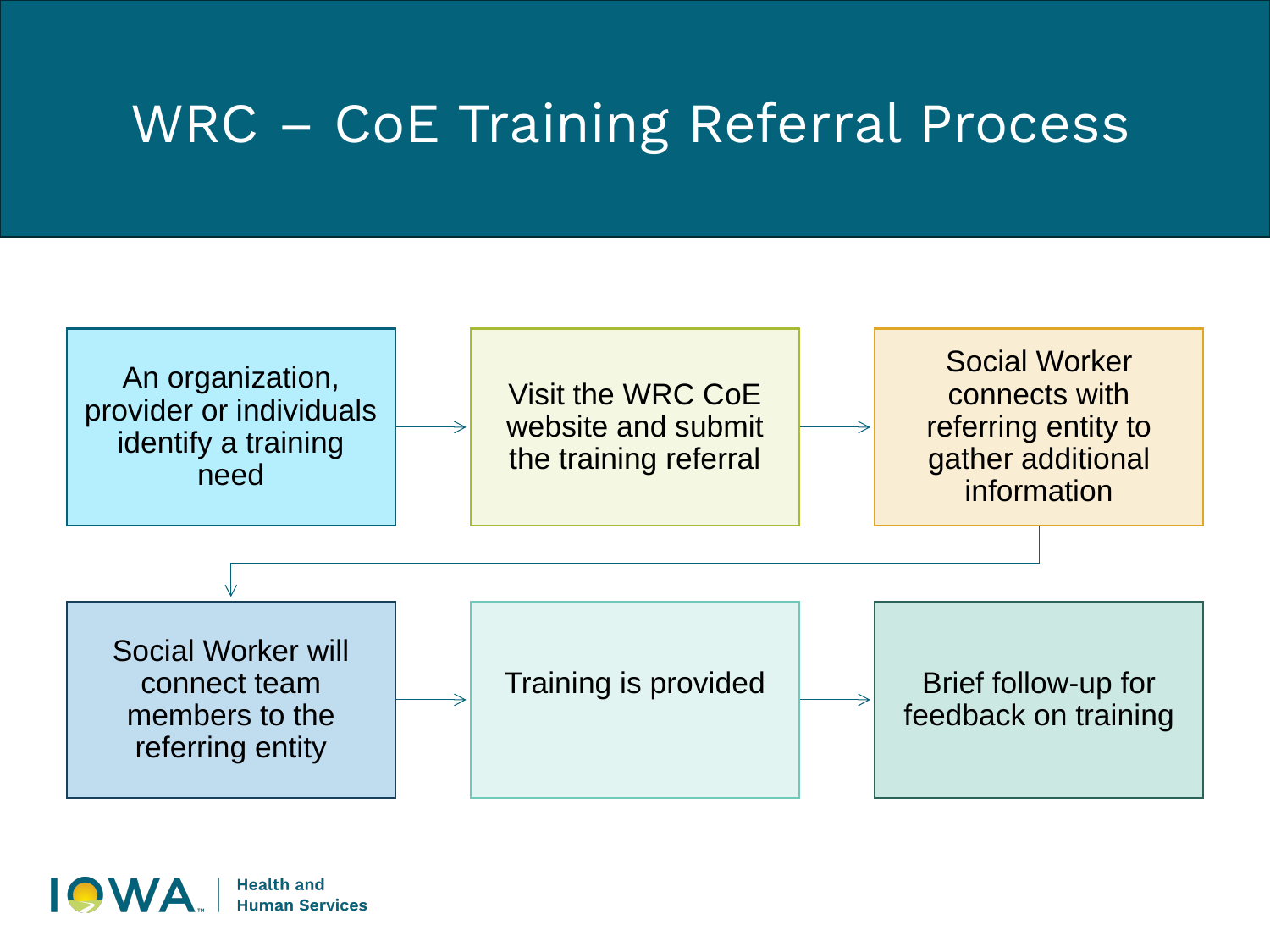

WRC – CoE Training Referral Process

An organization, provider or individuals identify a training need

Visit the WRC CoE website and submit the training referral

Social Worker connects with referring entity to gather additional information

Social Worker will connect team members to the referring entity

Training is provided
Brief follow-up for feedback on training